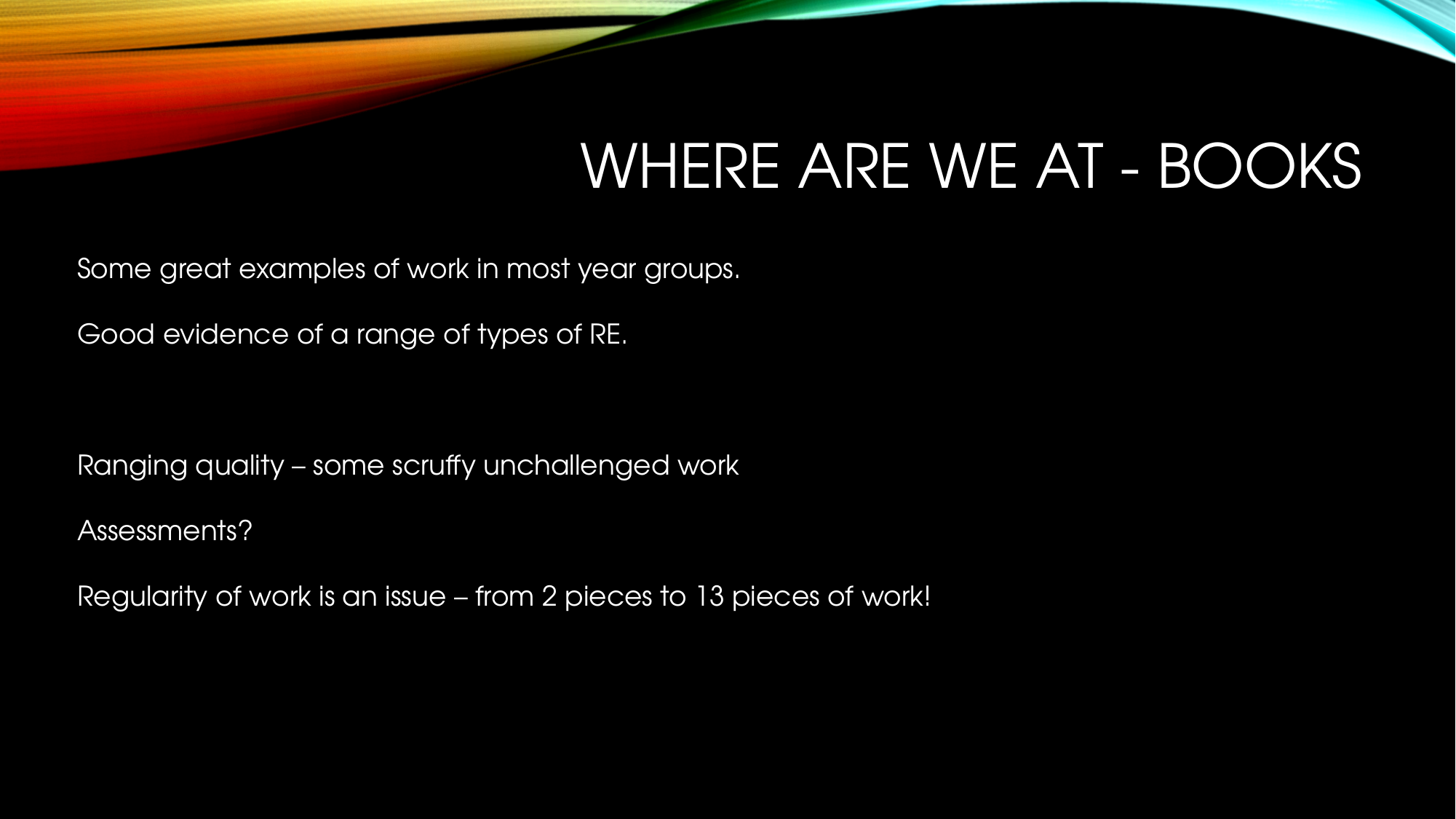

# Where are we at - Books
Some great examples of work in most year groups.

Good evidence of a range of types of RE.

Ranging quality – some scruffy unchallenged work

Assessments?

Regularity of work is an issue – from 2 pieces to 13 pieces of work!